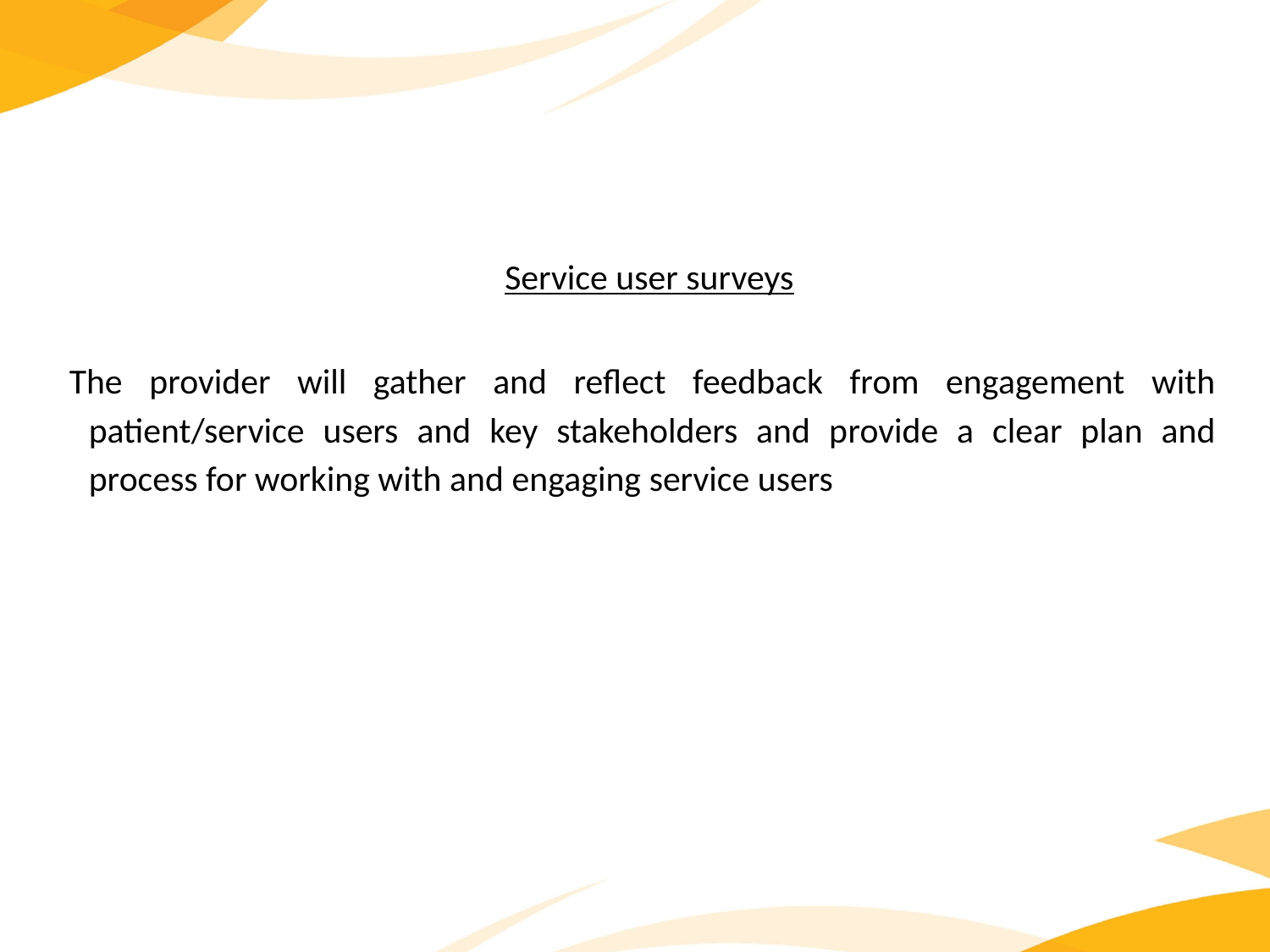

Service user surveys

The provider will gather and reflect feedback from engagement with patient/service users and key stakeholders and provide a clear plan and process for working with and engaging service users